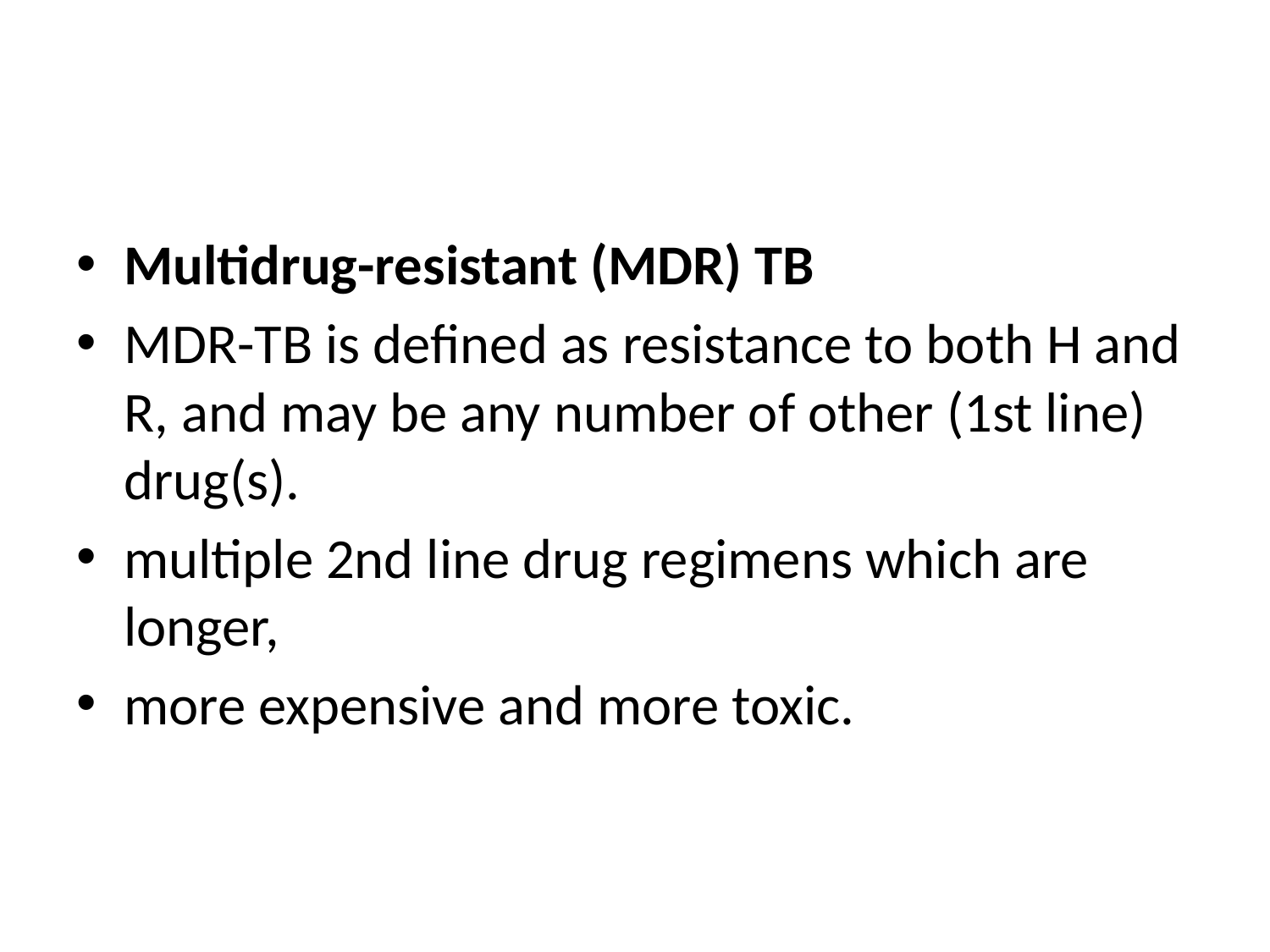

#
Multidrug-resistant (MDR) TB
MDR-TB is defined as resistance to both H and R, and may be any number of other (1st line) drug(s).
multiple 2nd line drug regimens which are longer,
more expensive and more toxic.